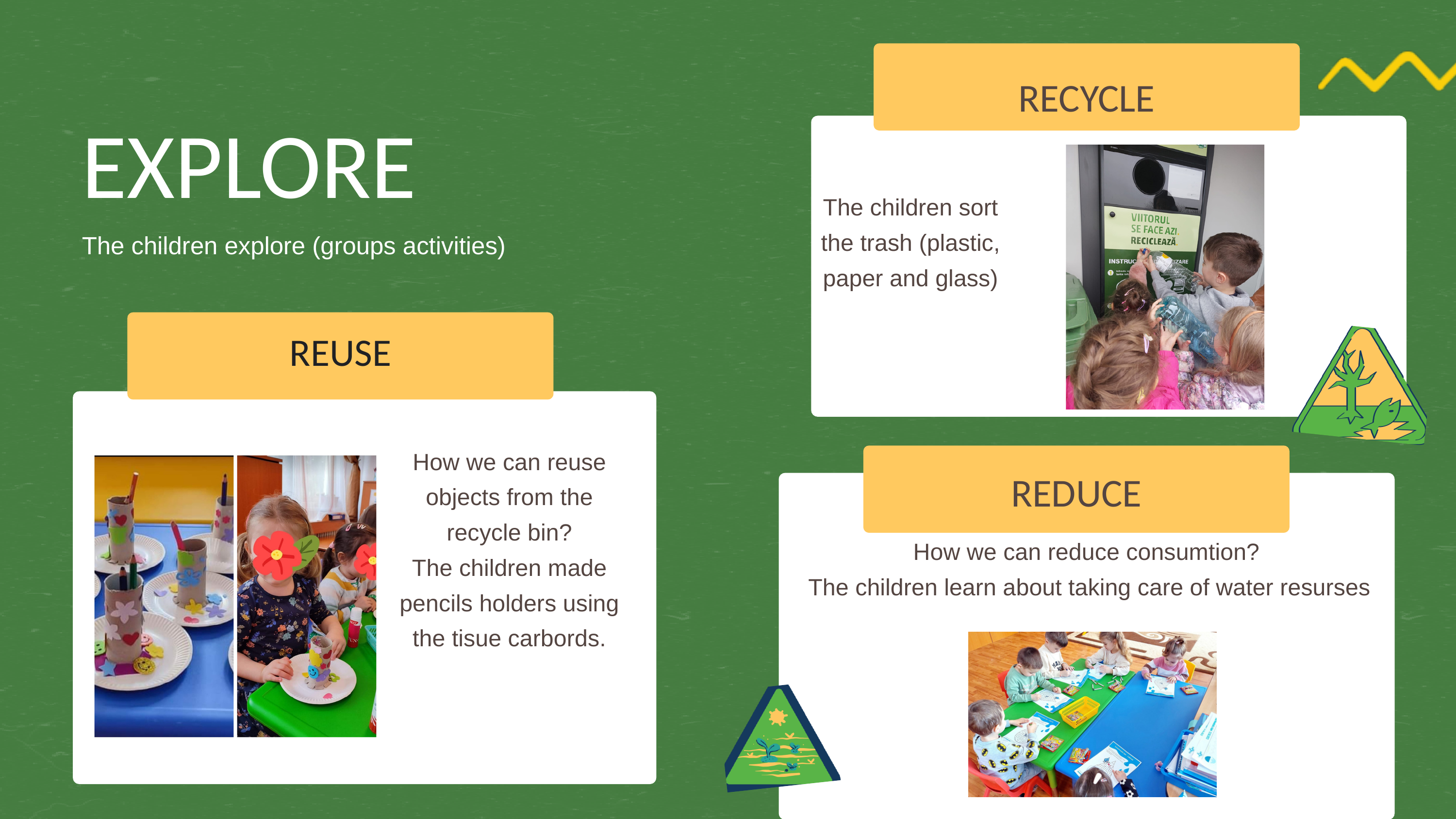

RECYCLE
EXPLORE

The children sort the trash (plastic, paper and glass)
The children explore (groups activities)

REUSE

How we can reuse objects from the recycle bin?
The children made pencils holders using the tisue carbords.

REDUCE

How we can reduce consumtion?
 The children learn about taking care of water resurses